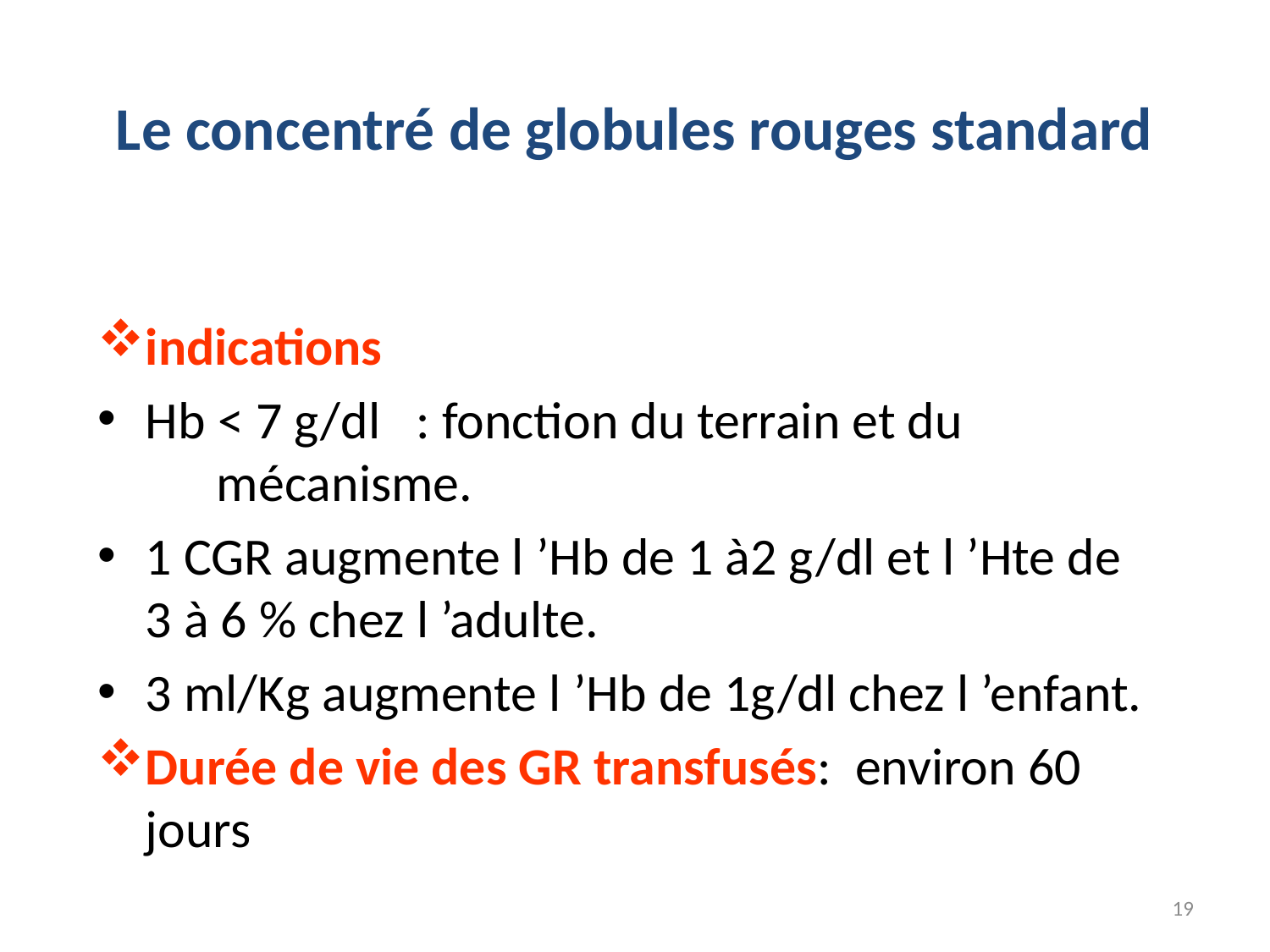

# Le concentré de globules rouges standard
indications
Hb < 7 g/dl   : fonction du terrain et du                      mécanisme.
1 CGR augmente l ’Hb de 1 à2 g/dl et l ’Hte de 3 à 6 % chez l ’adulte.
3 ml/Kg augmente l ’Hb de 1g/dl chez l ’enfant.
Durée de vie des GR transfusés:  environ 60 jours
19